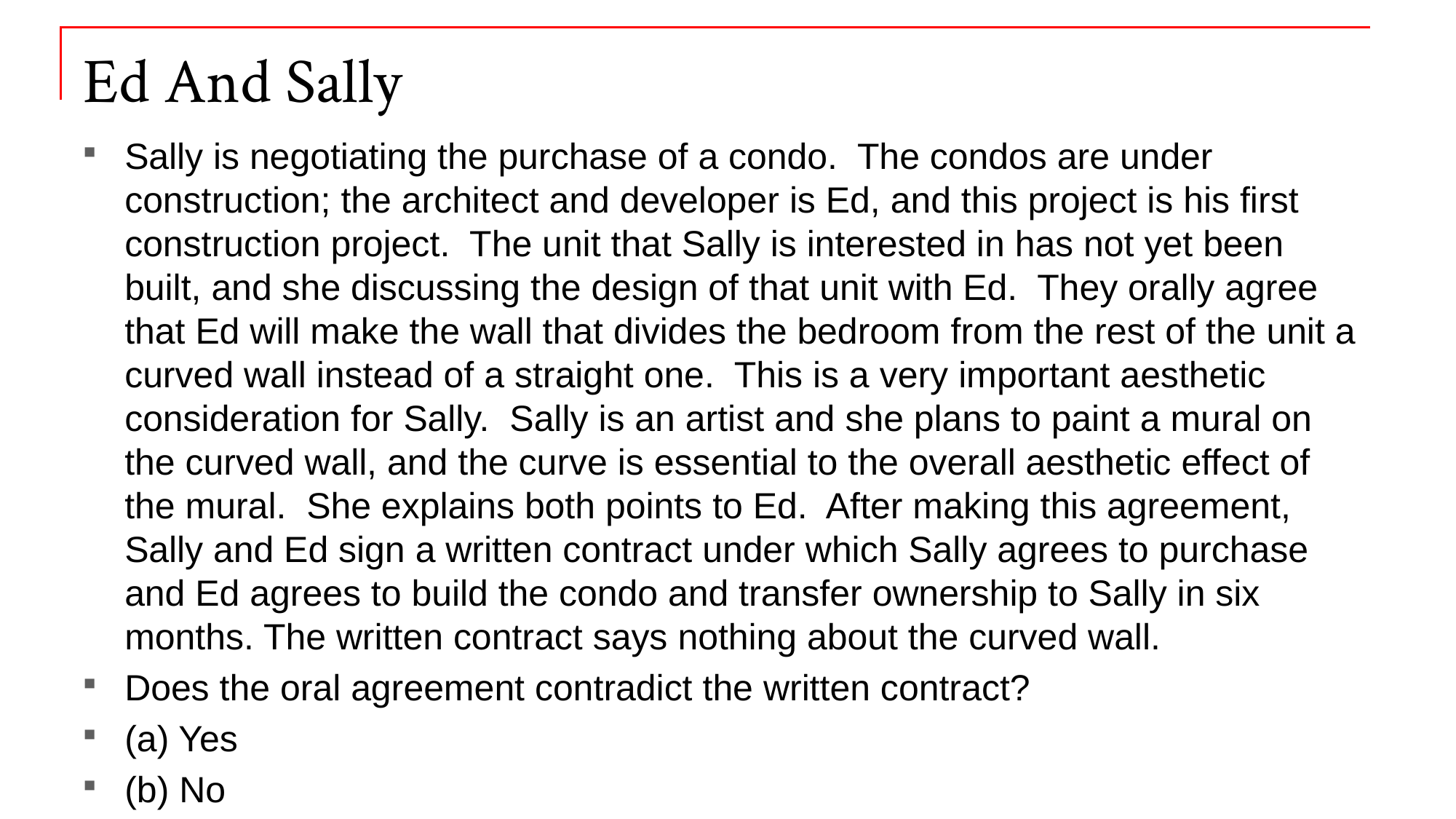

# Ed And Sally
Sally is negotiating the purchase of a condo.  The condos are under construction; the architect and developer is Ed, and this project is his first construction project.  The unit that Sally is interested in has not yet been built, and she discussing the design of that unit with Ed.  They orally agree that Ed will make the wall that divides the bedroom from the rest of the unit a curved wall instead of a straight one.  This is a very important aesthetic consideration for Sally.  Sally is an artist and she plans to paint a mural on the curved wall, and the curve is essential to the overall aesthetic effect of the mural.  She explains both points to Ed.  After making this agreement, Sally and Ed sign a written contract under which Sally agrees to purchase and Ed agrees to build the condo and transfer ownership to Sally in six months. The written contract says nothing about the curved wall.
Does the oral agreement contradict the written contract?
(a) Yes
(b) No